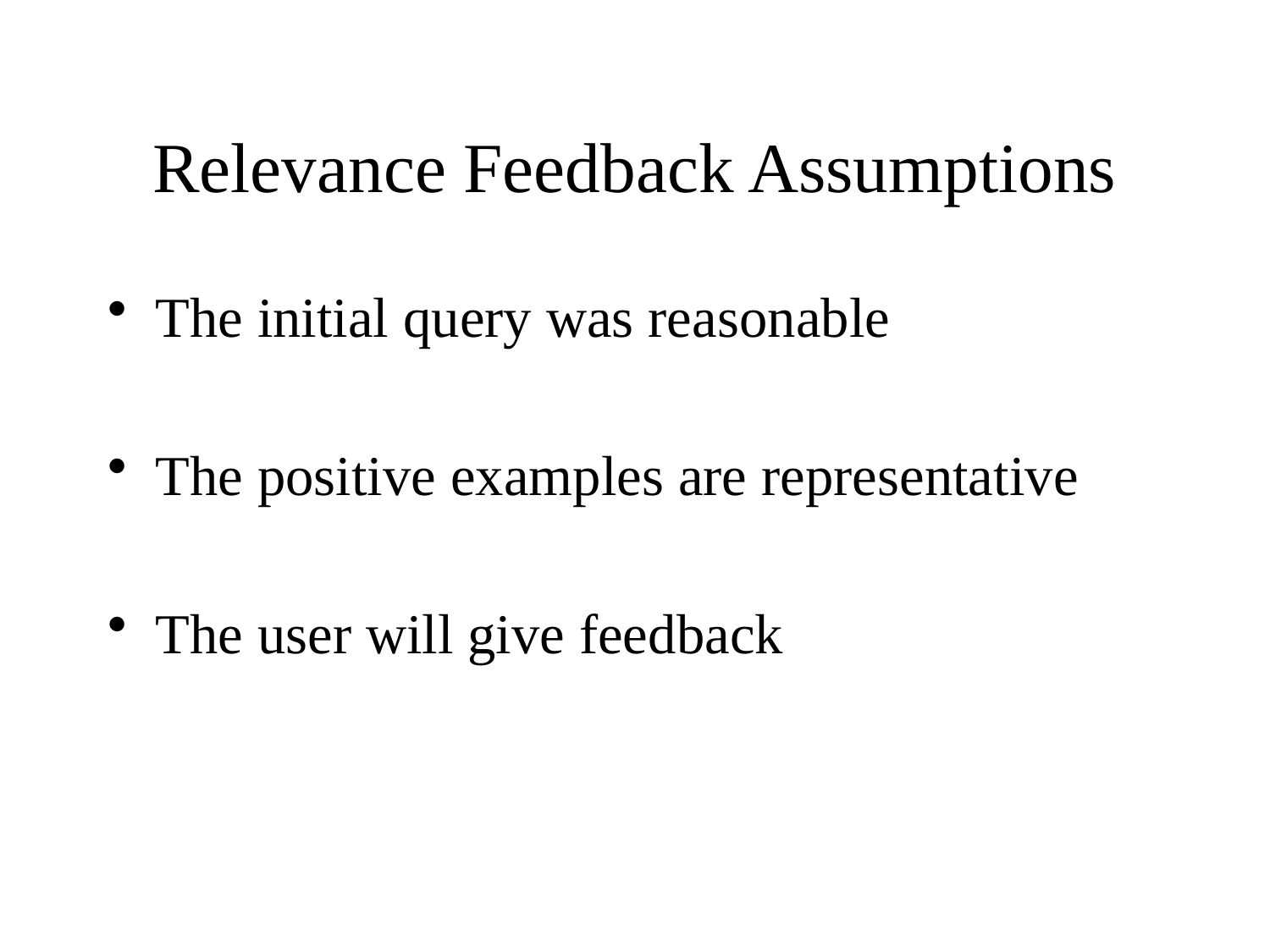

# Relevance Feedback Assumptions
The initial query was reasonable

The positive examples are representative

The user will give feedback